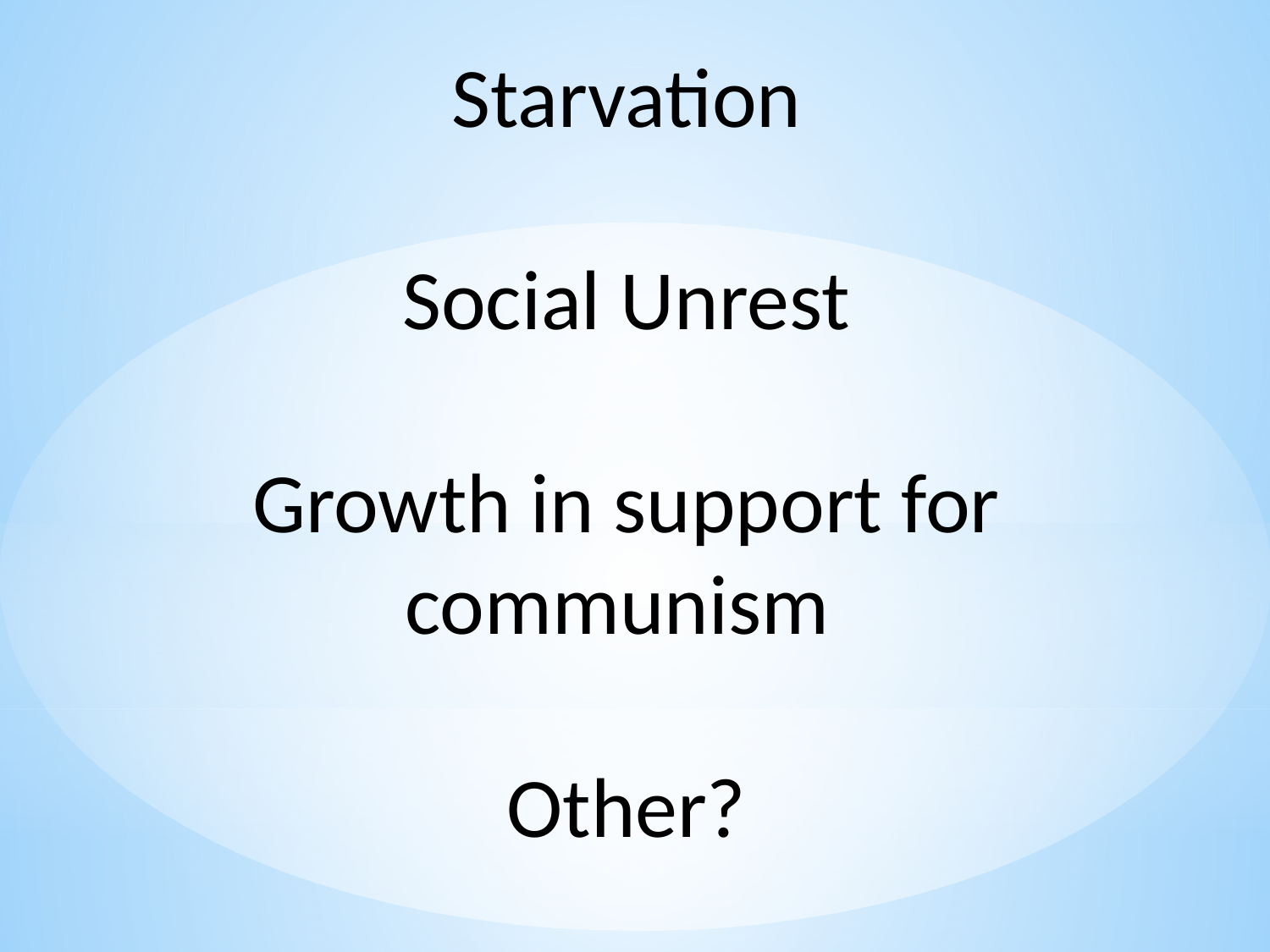

Starvation
Social Unrest
Growth in support for communism
Other?